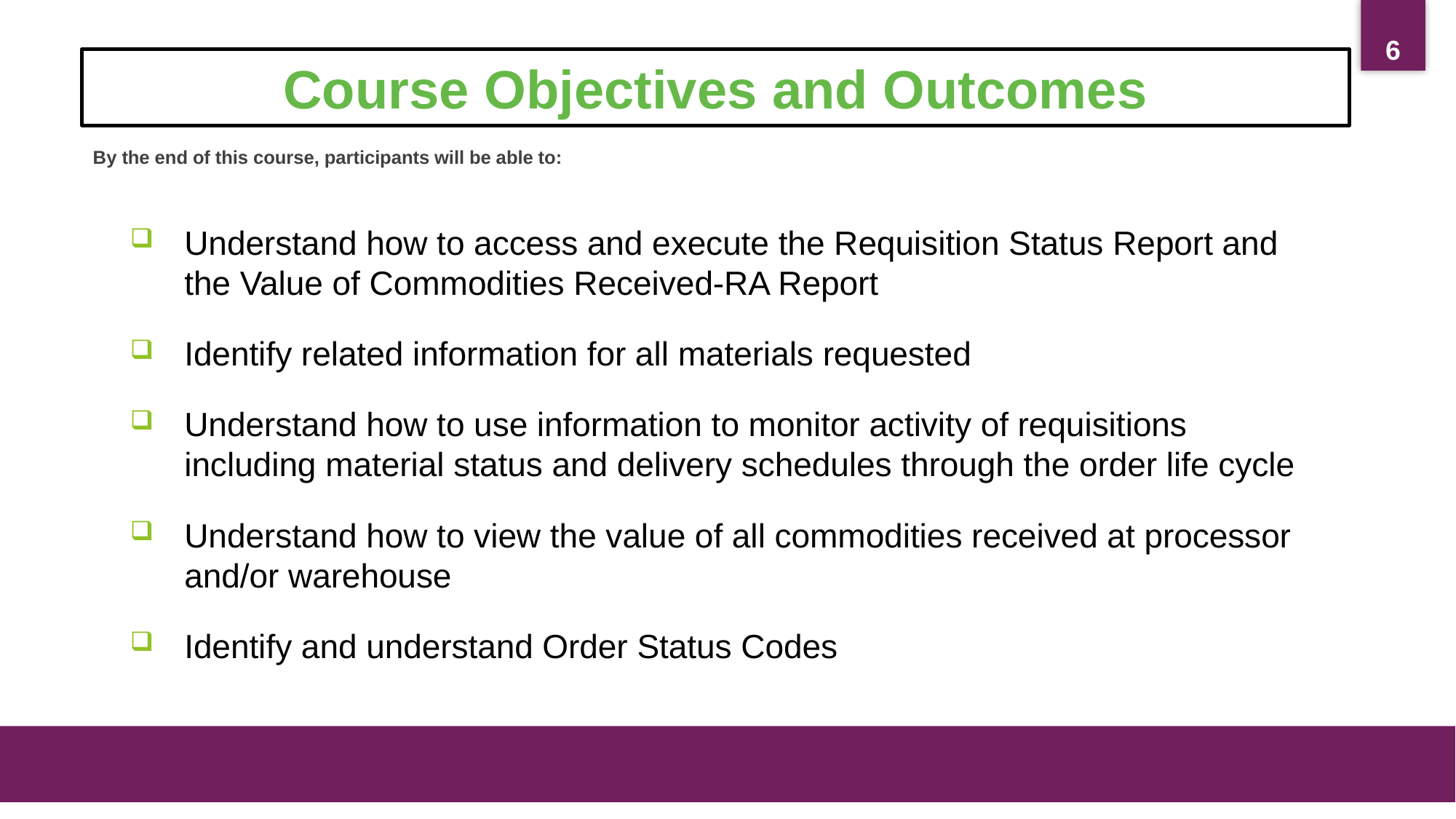

6
Course Objectives and Outcomes
By the end of this course, participants will be able to:

Understand how to access and execute the Requisition Status Report and the Value of Commodities Received-RA Report
Identify related information for all materials requested
Understand how to use information to monitor activity of requisitions including material status and delivery schedules through the order life cycle
Understand how to view the value of all commodities received at processor and/or warehouse
Identify and understand Order Status Codes
6